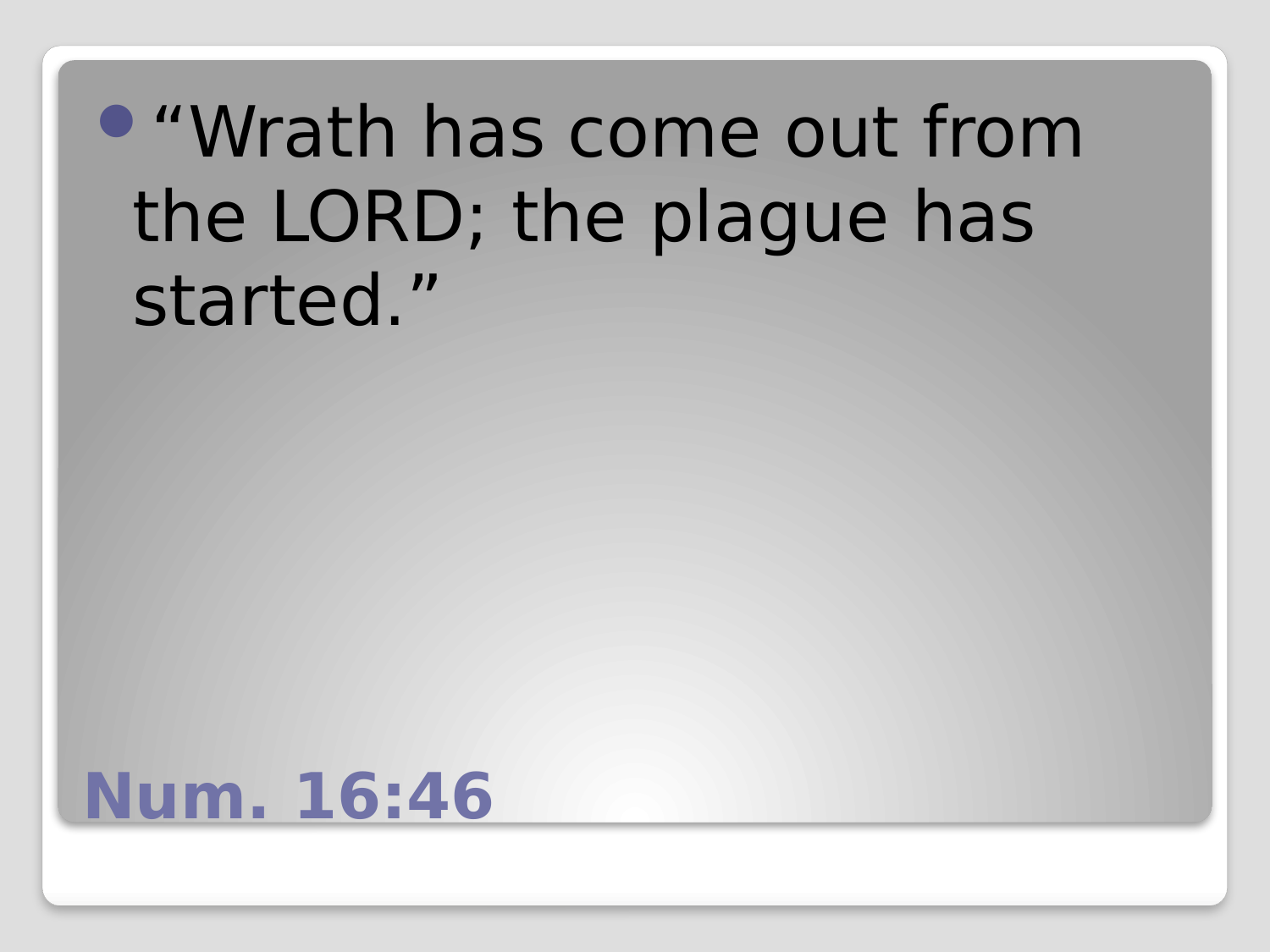

“Wrath has come out from the LORD; the plague has started.”
# Num. 16:46